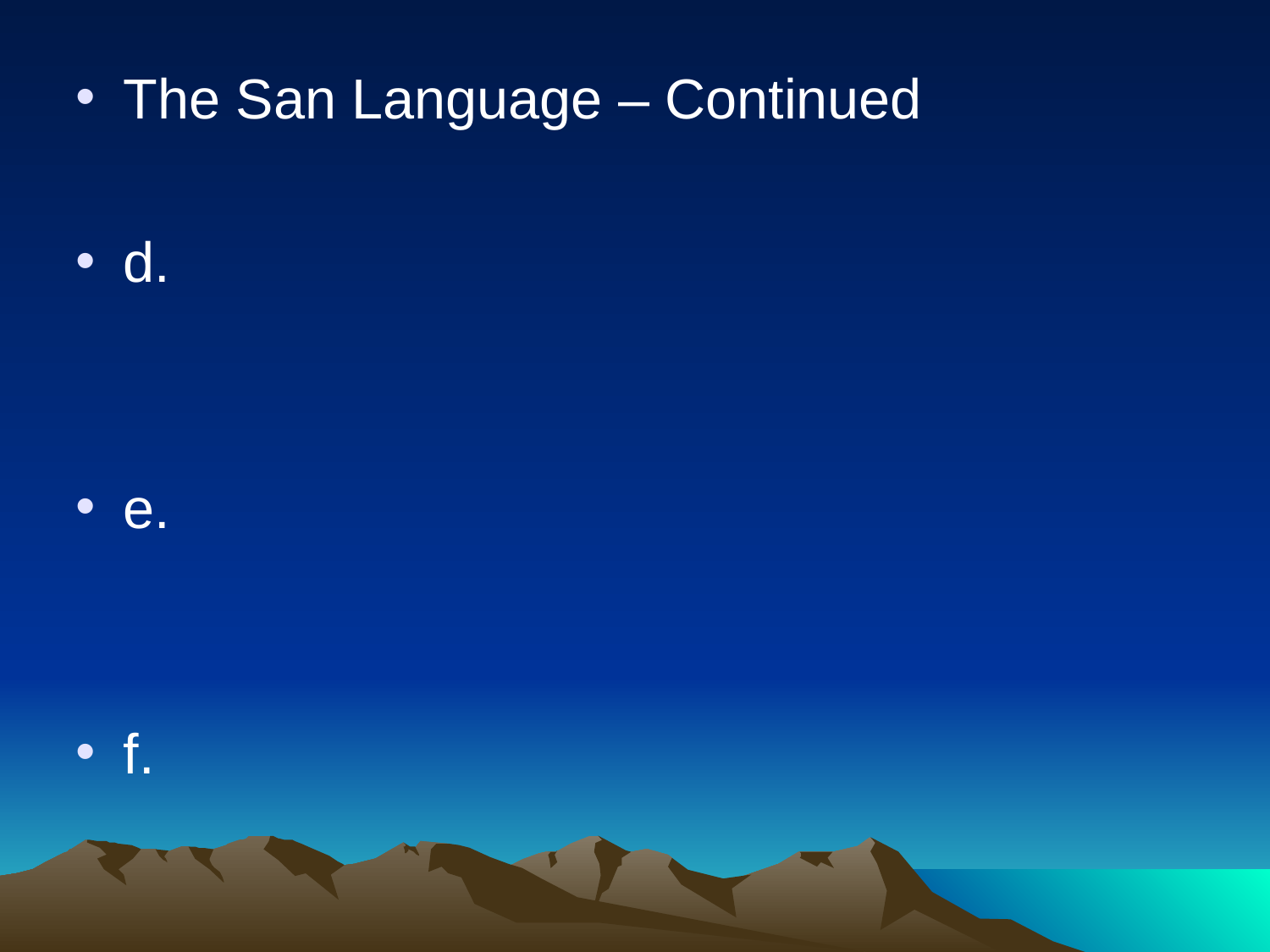

The San Language – Continued

d.

e.

f.